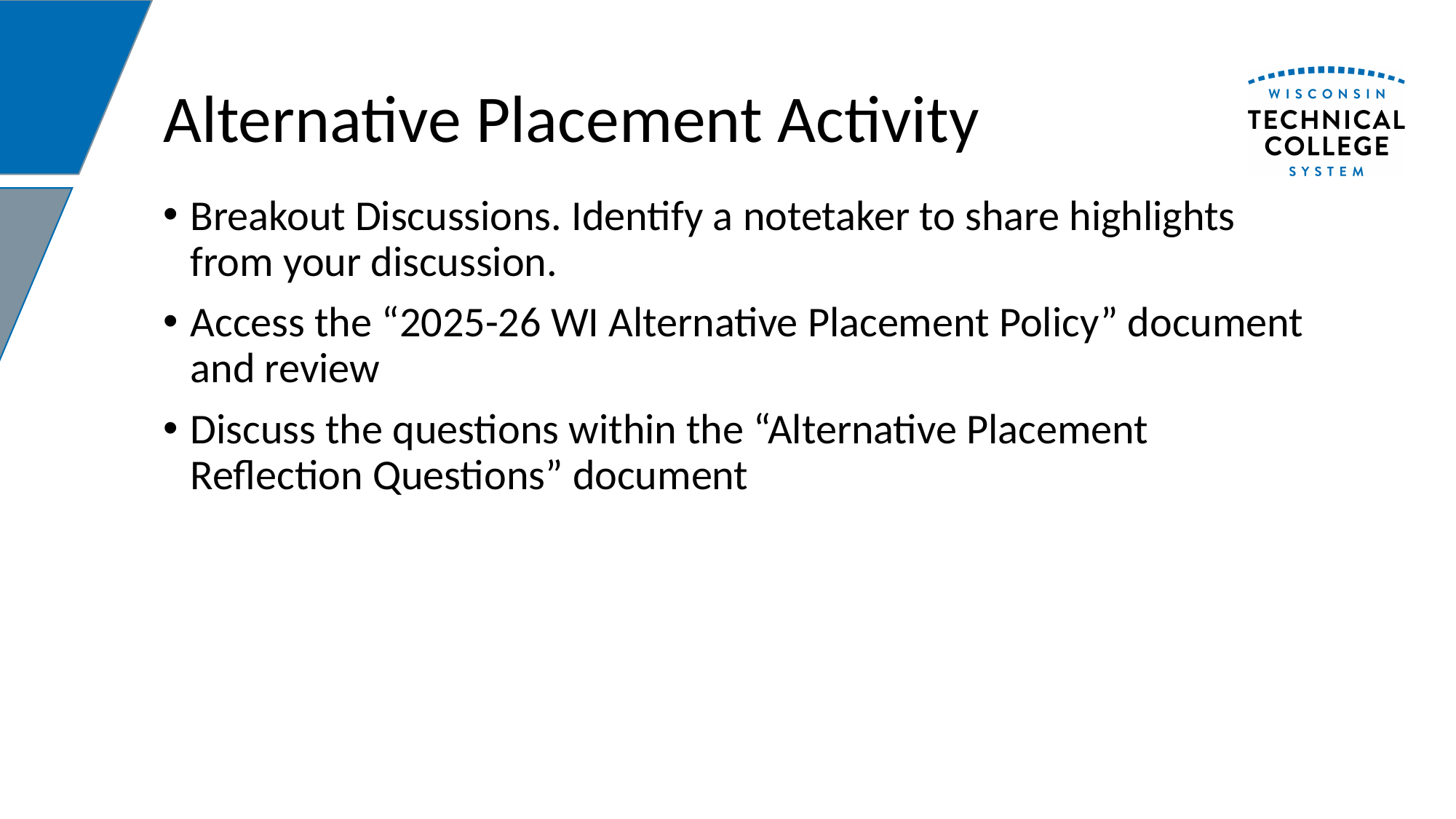

# Alternative Placement Activity
Breakout Discussions. Identify a notetaker to share highlights from your discussion.
Access the “2025-26 WI Alternative Placement Policy” document and review
Discuss the questions within the “Alternative Placement Reflection Questions” document